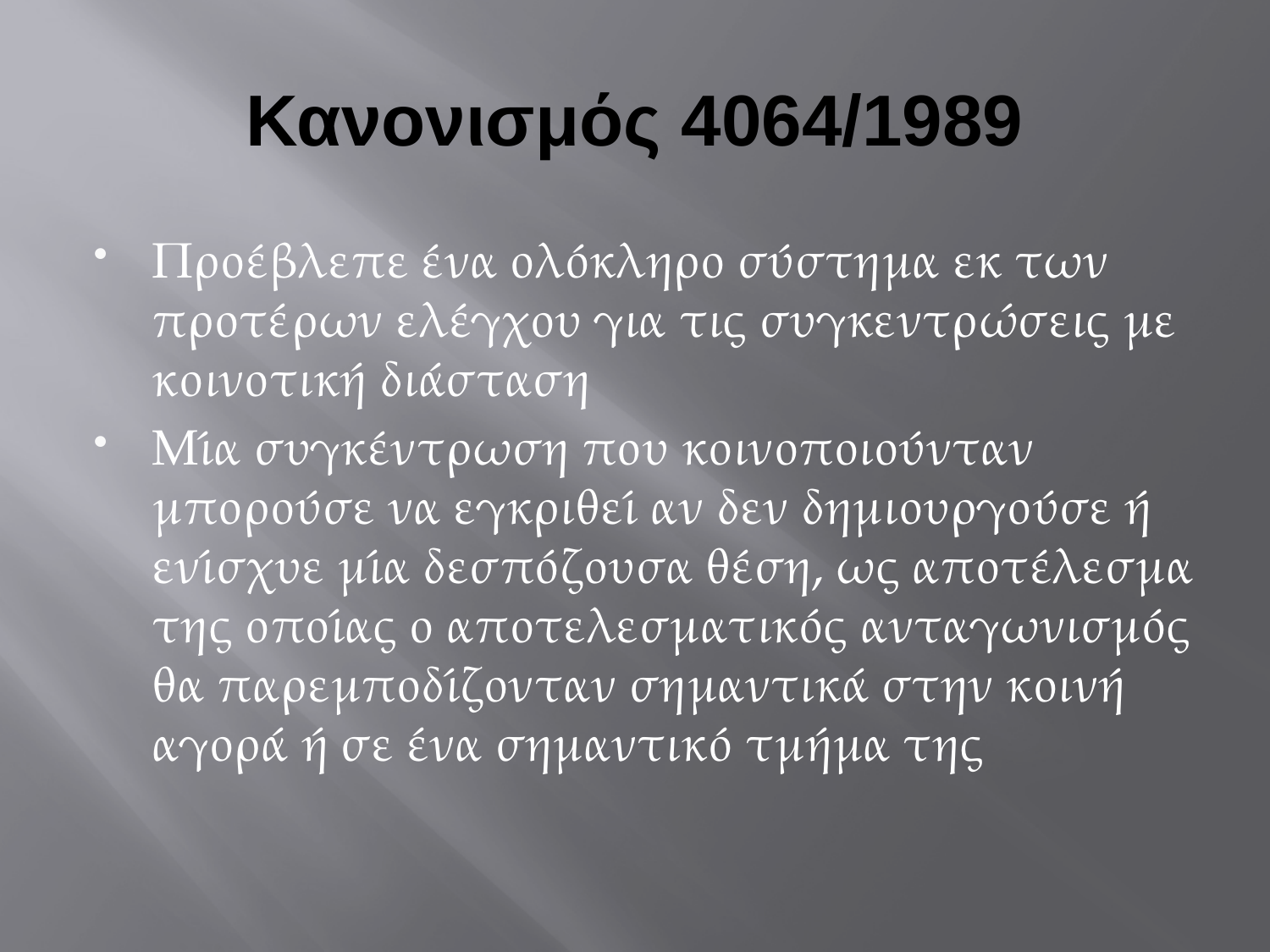

# Κανονισμός 4064/1989
Προέβλεπε ένα ολόκληρο σύστημα εκ των προτέρων ελέγχου για τις συγκεντρώσεις με κοινοτική διάσταση
Μία συγκέντρωση που κοινοποιούνταν μπορούσε να εγκριθεί αν δεν δημιουργούσε ή ενίσχυε μία δεσπόζουσα θέση, ως αποτέλεσμα της οποίας ο αποτελεσματικός ανταγωνισμός θα παρεμποδίζονταν σημαντικά στην κοινή αγορά ή σε ένα σημαντικό τμήμα της